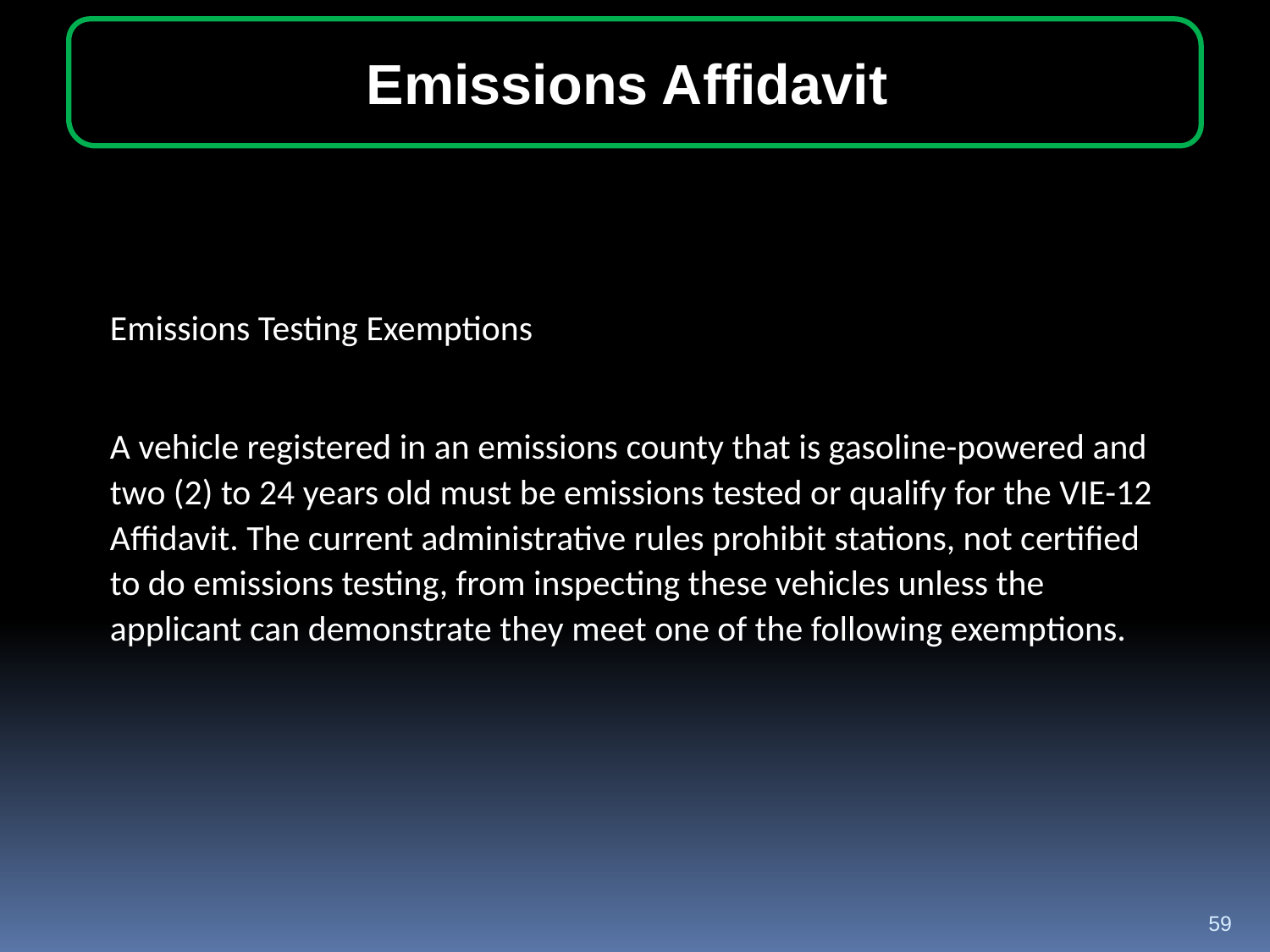

Emissions Affidavit

Emissions Testing Exemptions

A vehicle registered in an emissions county that is gasoline-powered and two (2) to 24 years old must be emissions tested or qualify for the VIE-12 Affidavit. The current administrative rules prohibit stations, not certified to do emissions testing, from inspecting these vehicles unless the applicant can demonstrate they meet one of the following exemptions.
59